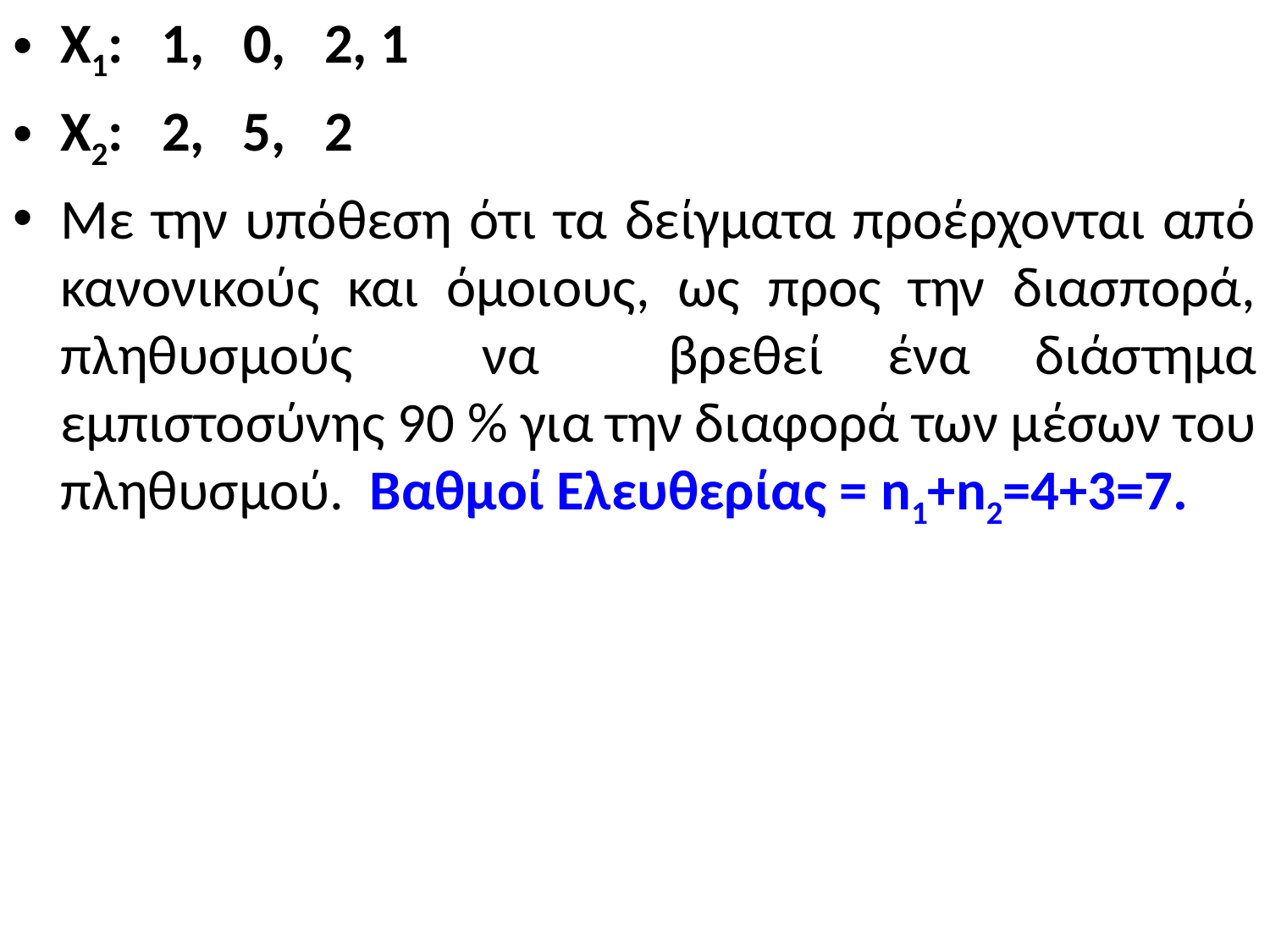

X1:   1,   0,   2, 1
X2:   2,   5,   2
Με την υπόθεση ότι τα δείγματα προέρχονται από κανονικούς και όμοιους, ως προς την διασπορά, πληθυσμούς  να  βρεθεί ένα διάστημα εμπιστοσύνης 90 % για την διαφορά των μέσων του πληθυσμού.  Βαθμοί Ελευθερίας = n1+n2=4+3=7.